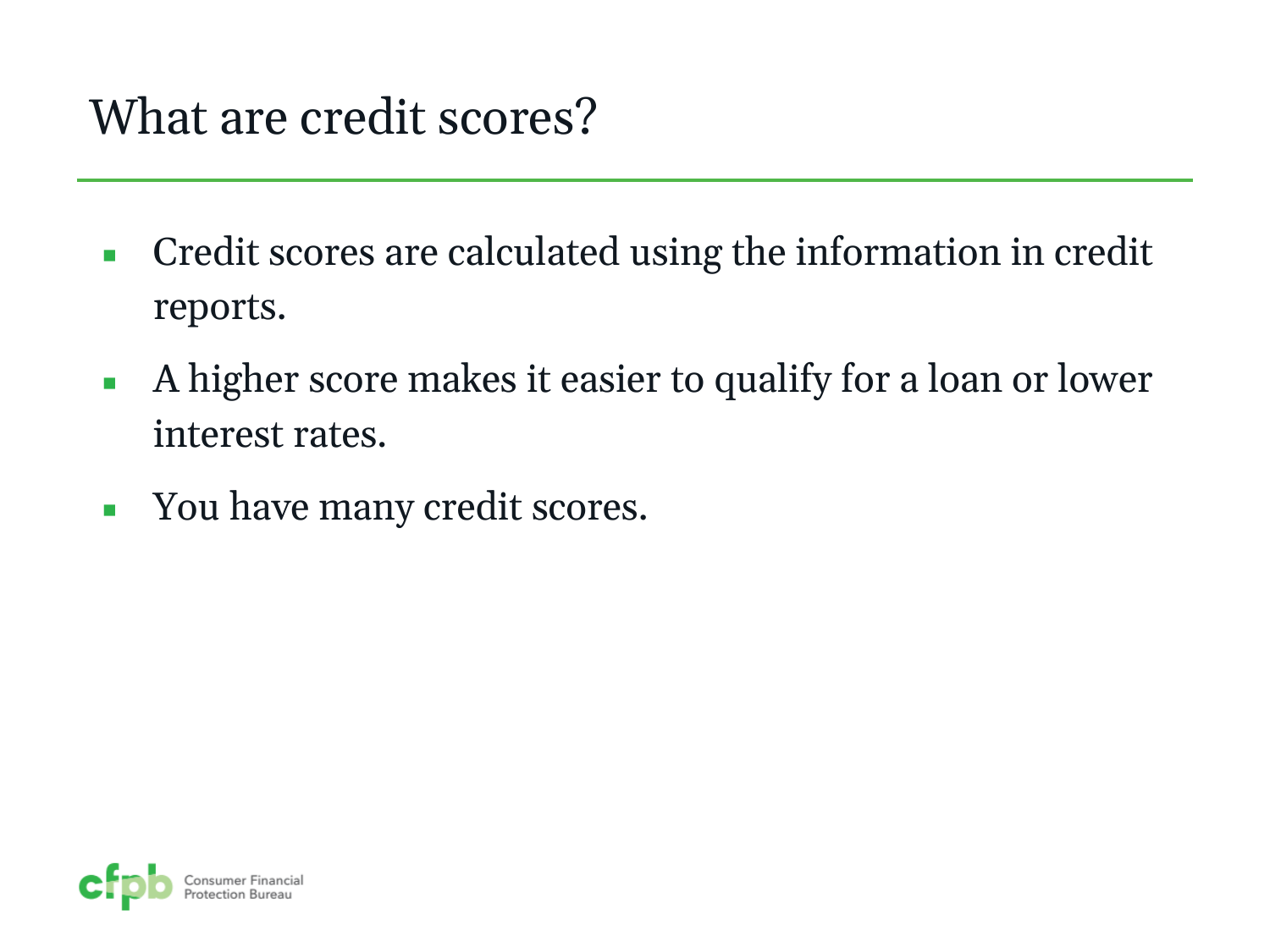

# What are credit scores?
Credit scores are calculated using the information in credit reports.
A higher score makes it easier to qualify for a loan or lower interest rates.
You have many credit scores.